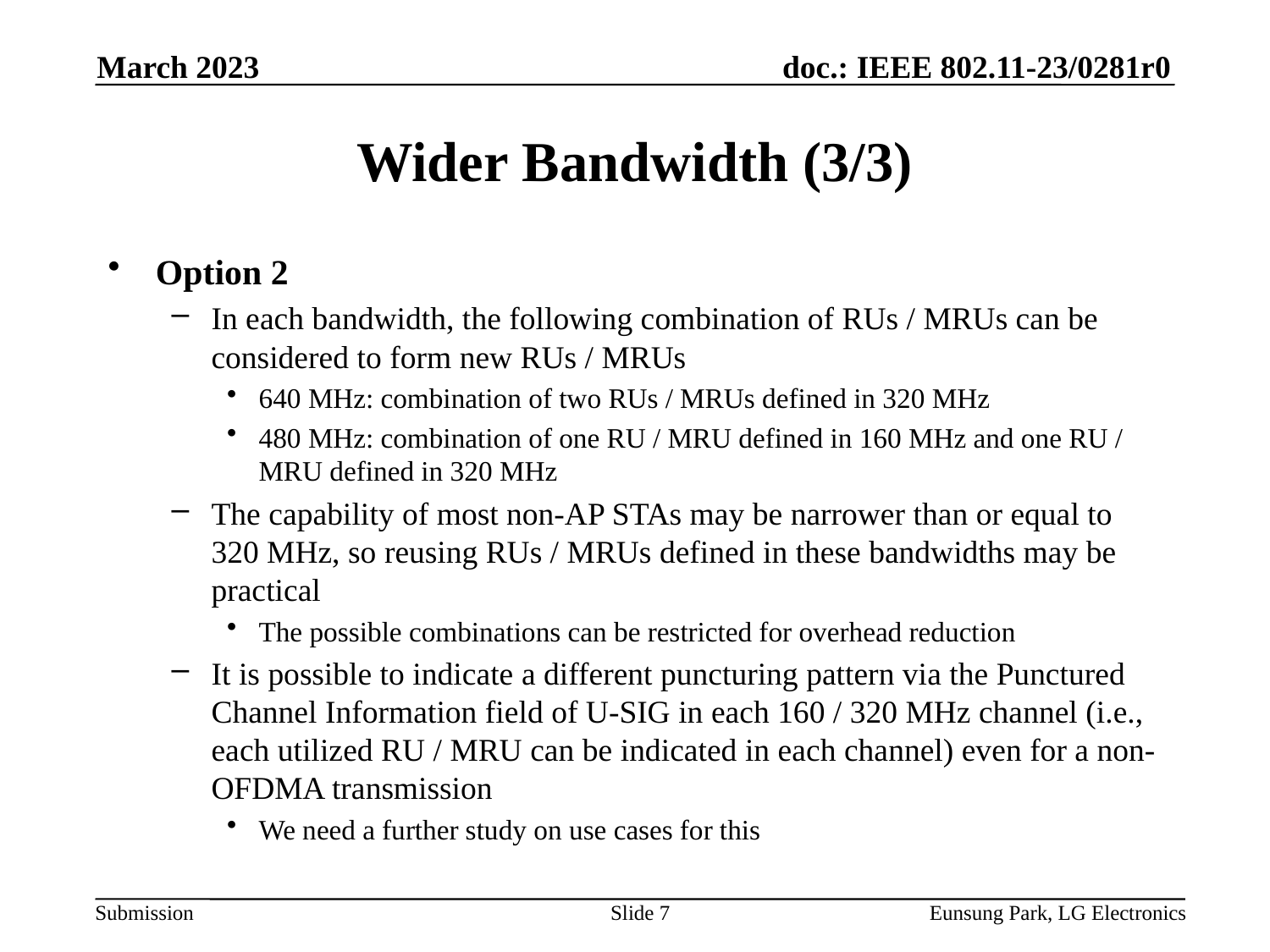

March 2023
# Wider Bandwidth (3/3)
Option 2
In each bandwidth, the following combination of RUs / MRUs can be considered to form new RUs / MRUs
640 MHz: combination of two RUs / MRUs defined in 320 MHz
480 MHz: combination of one RU / MRU defined in 160 MHz and one RU / MRU defined in 320 MHz
The capability of most non-AP STAs may be narrower than or equal to 320 MHz, so reusing RUs / MRUs defined in these bandwidths may be practical
The possible combinations can be restricted for overhead reduction
It is possible to indicate a different puncturing pattern via the Punctured Channel Information field of U-SIG in each 160 / 320 MHz channel (i.e., each utilized RU / MRU can be indicated in each channel) even for a non-OFDMA transmission
We need a further study on use cases for this
Slide 7
Eunsung Park, LG Electronics